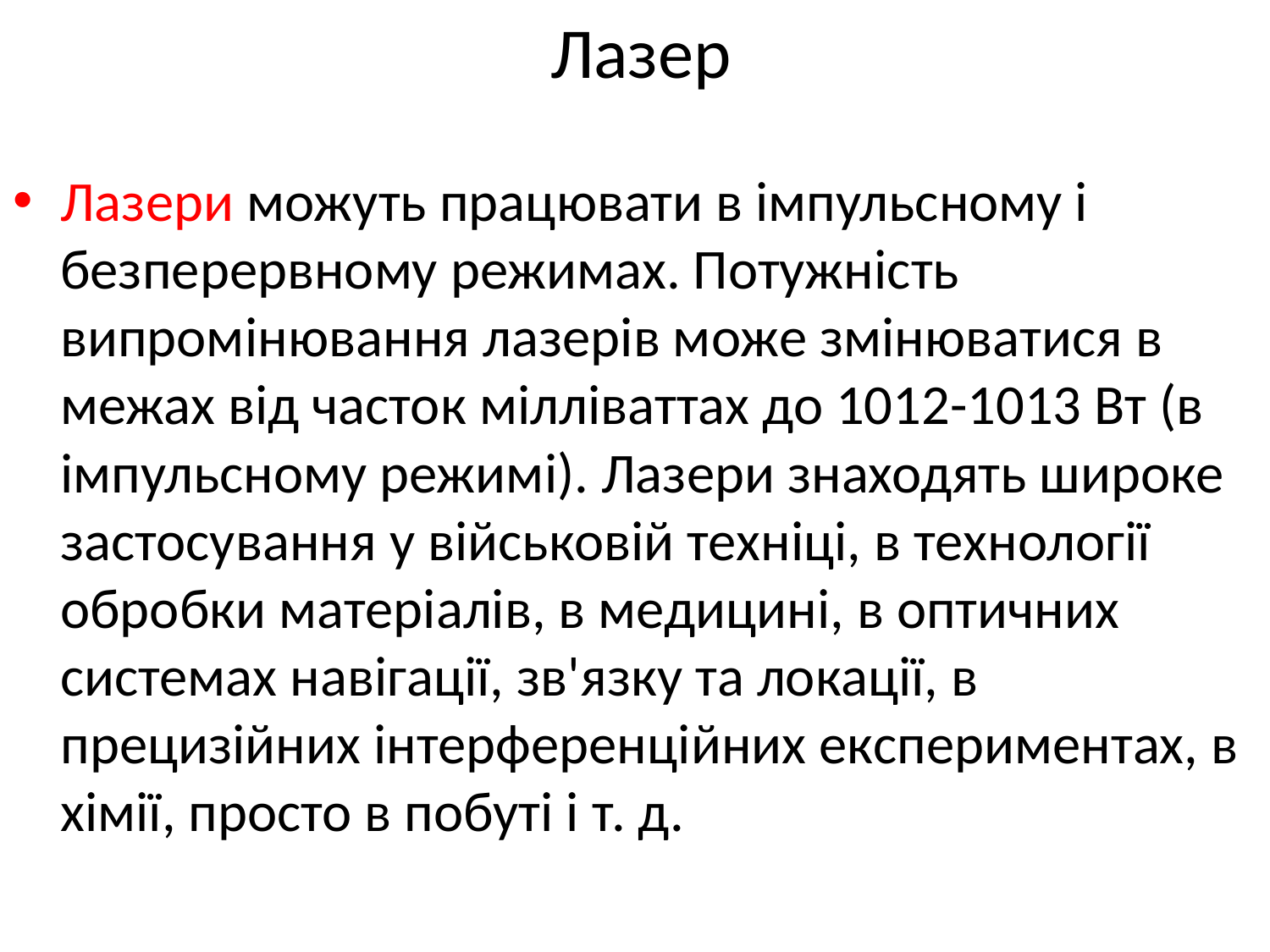

# Лазер
Лазери можуть працювати в імпульсному і безперервному режимах. Потужність випромінювання лазерів може змінюватися в межах від часток мілліваттах до 1012-1013 Вт (в імпульсному режимі). Лазери знаходять широке застосування у військовій техніці, в технології обробки матеріалів, в медицині, в оптичних системах навігації, зв'язку та локації, в прецизійних інтерференційних експериментах, в хімії, просто в побуті і т. д.